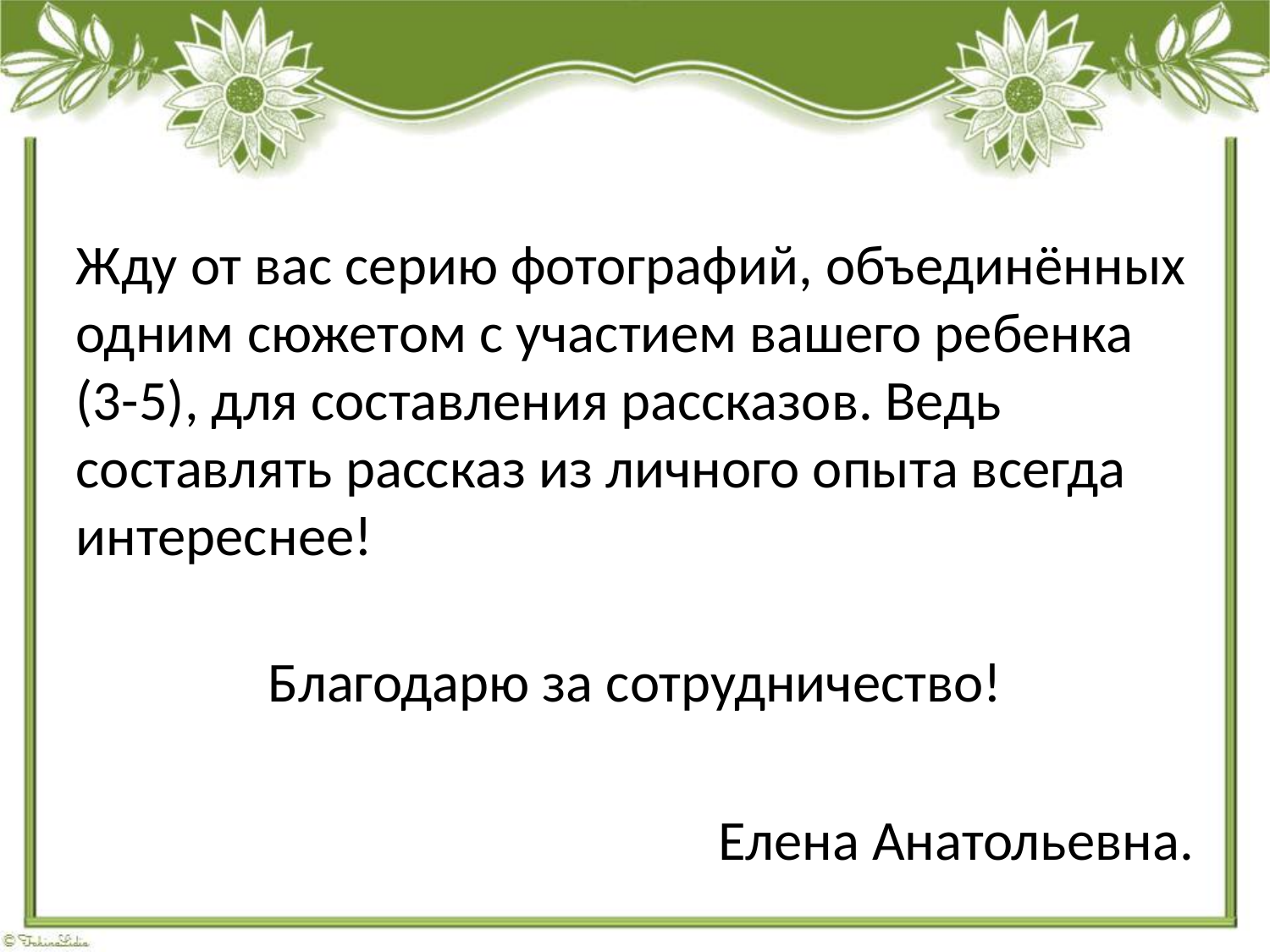

#
Жду от вас серию фотографий, объединённых одним сюжетом с участием вашего ребенка (3-5), для составления рассказов. Ведь составлять рассказ из личного опыта всегда интереснее!
Благодарю за сотрудничество!

Елена Анатольевна.